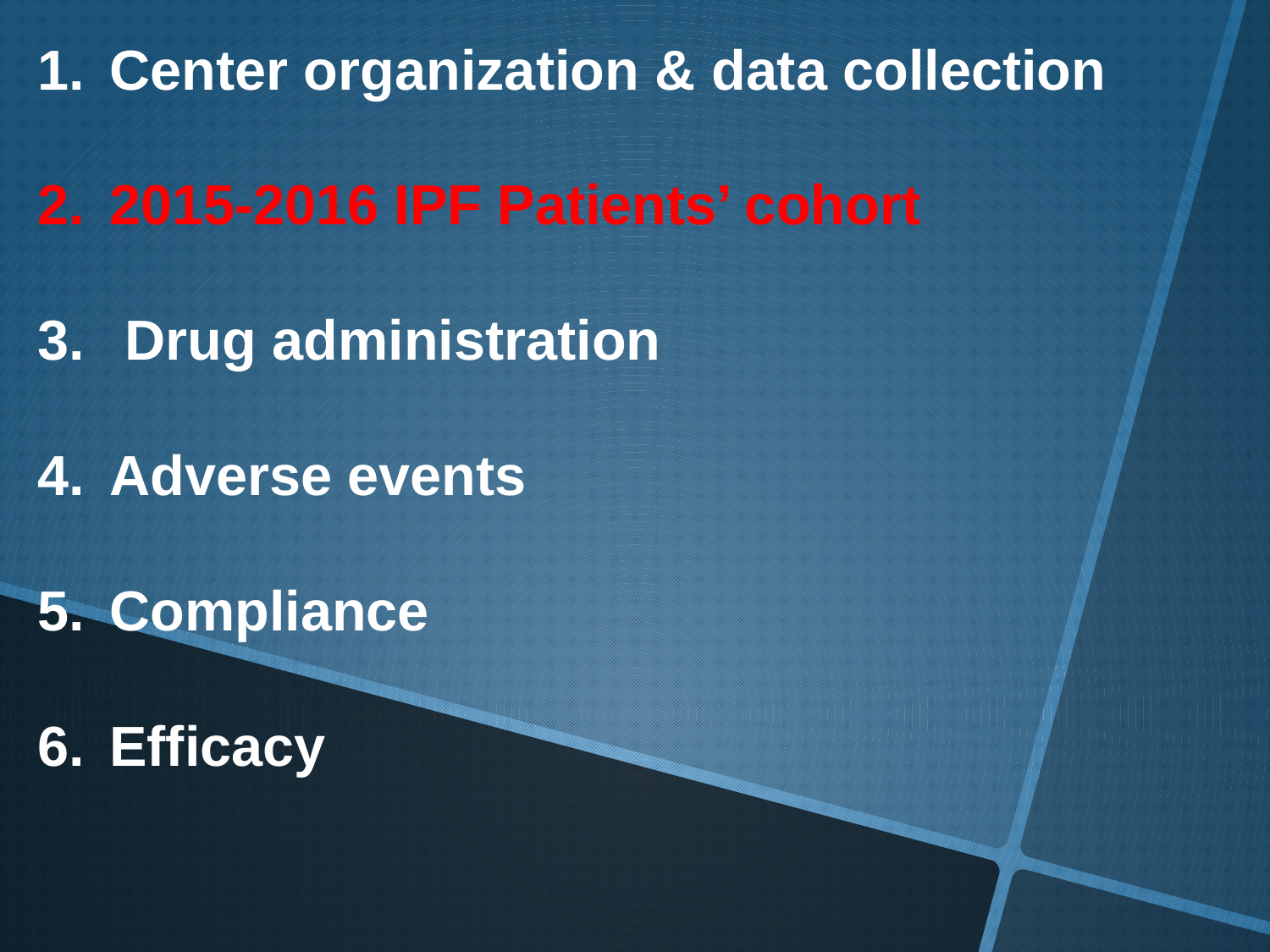

Center organization & data collection

2015-2016 IPF Patients’ cohort

 Drug administration

Adverse events

Compliance

Efficacy